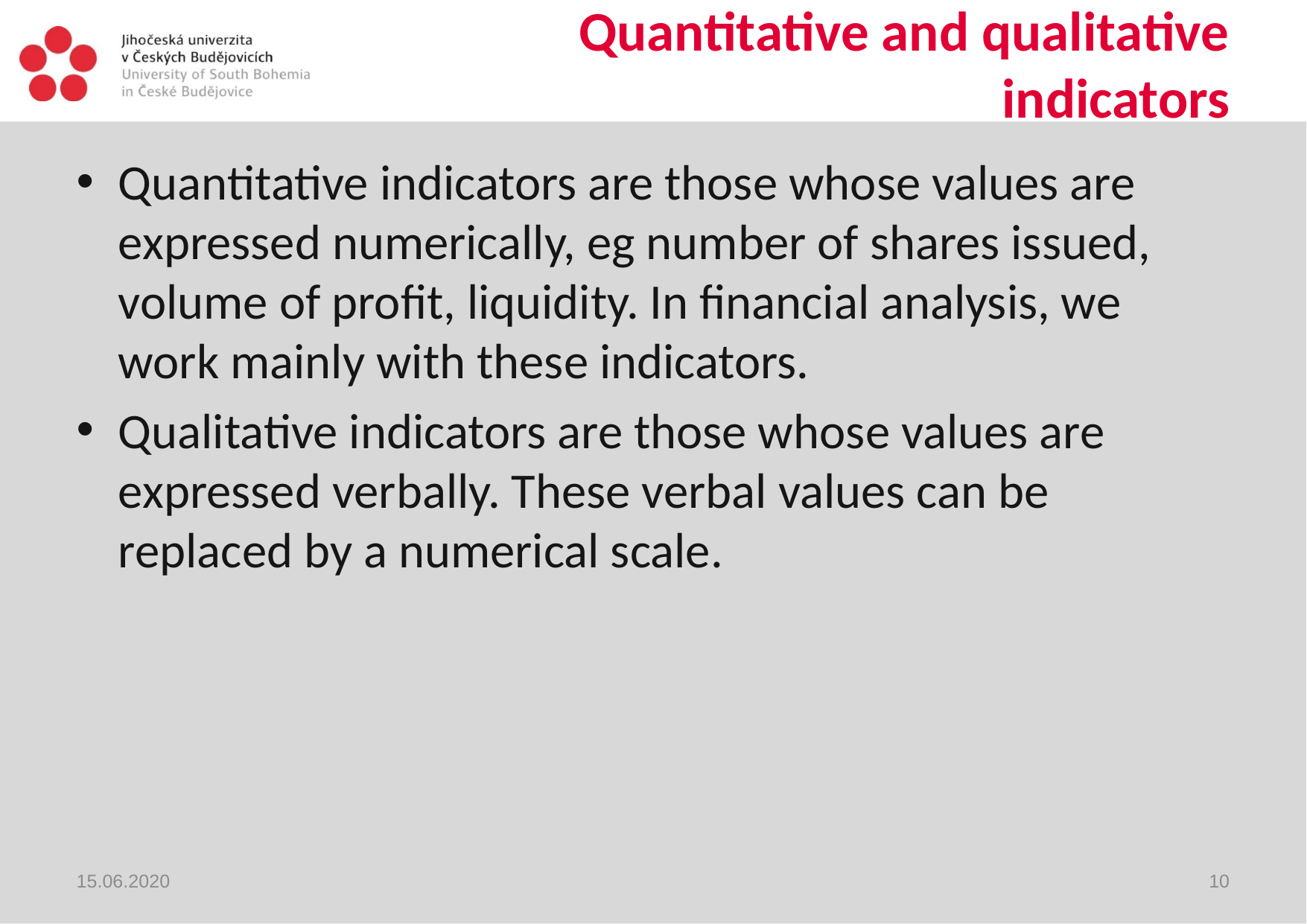

# Quantitative and qualitative indicators
Quantitative indicators are those whose values are expressed numerically, eg number of shares issued, volume of profit, liquidity. In financial analysis, we work mainly with these indicators.
Qualitative indicators are those whose values are expressed verbally. These verbal values can be replaced by a numerical scale.
15.06.2020
10